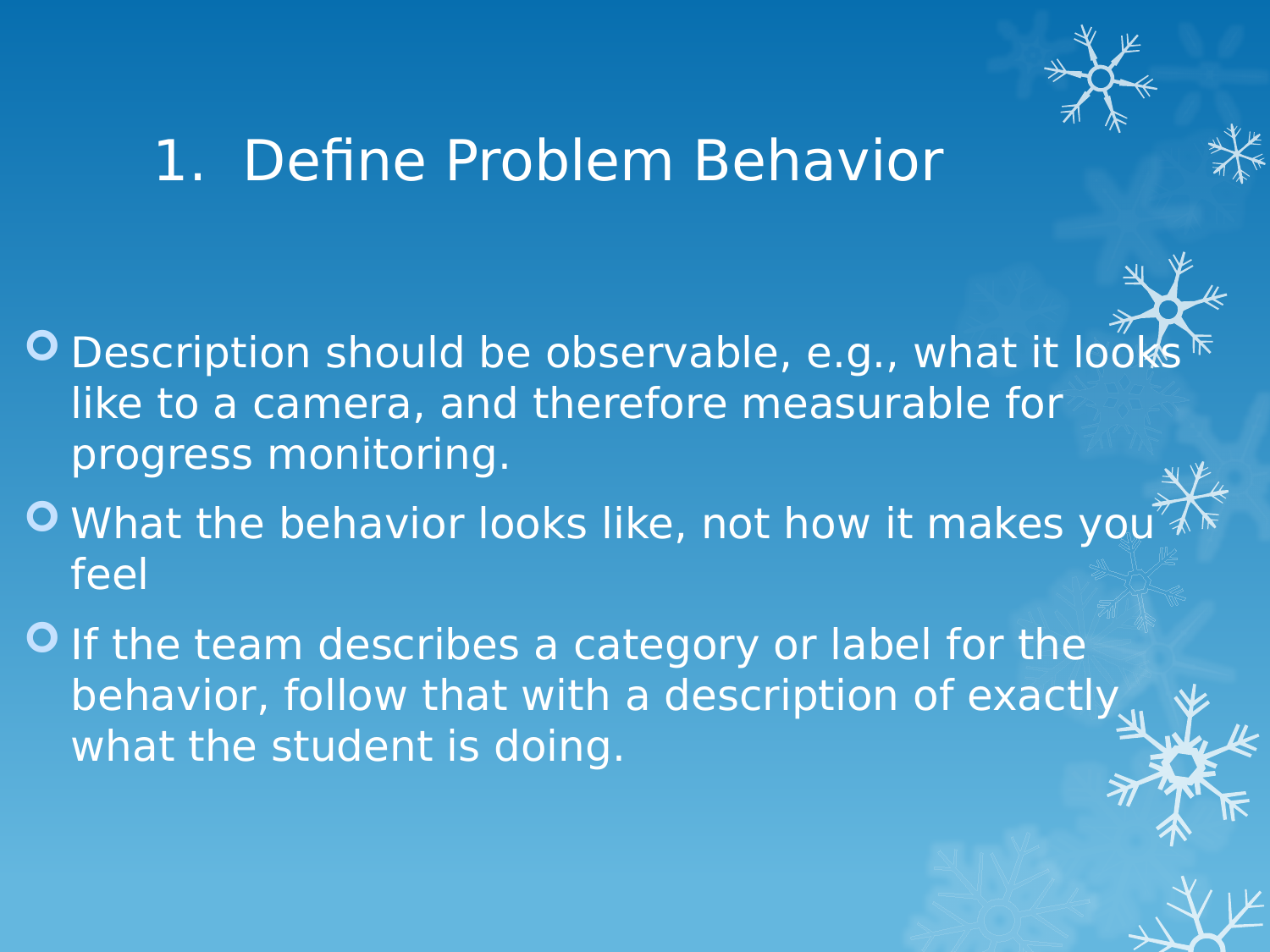

# 1.  Define Problem Behavior
Description should be observable, e.g., what it looks like to a camera, and therefore measurable for progress monitoring.
What the behavior looks like, not how it makes you feel
If the team describes a category or label for the behavior, follow that with a description of exactly what the student is doing.